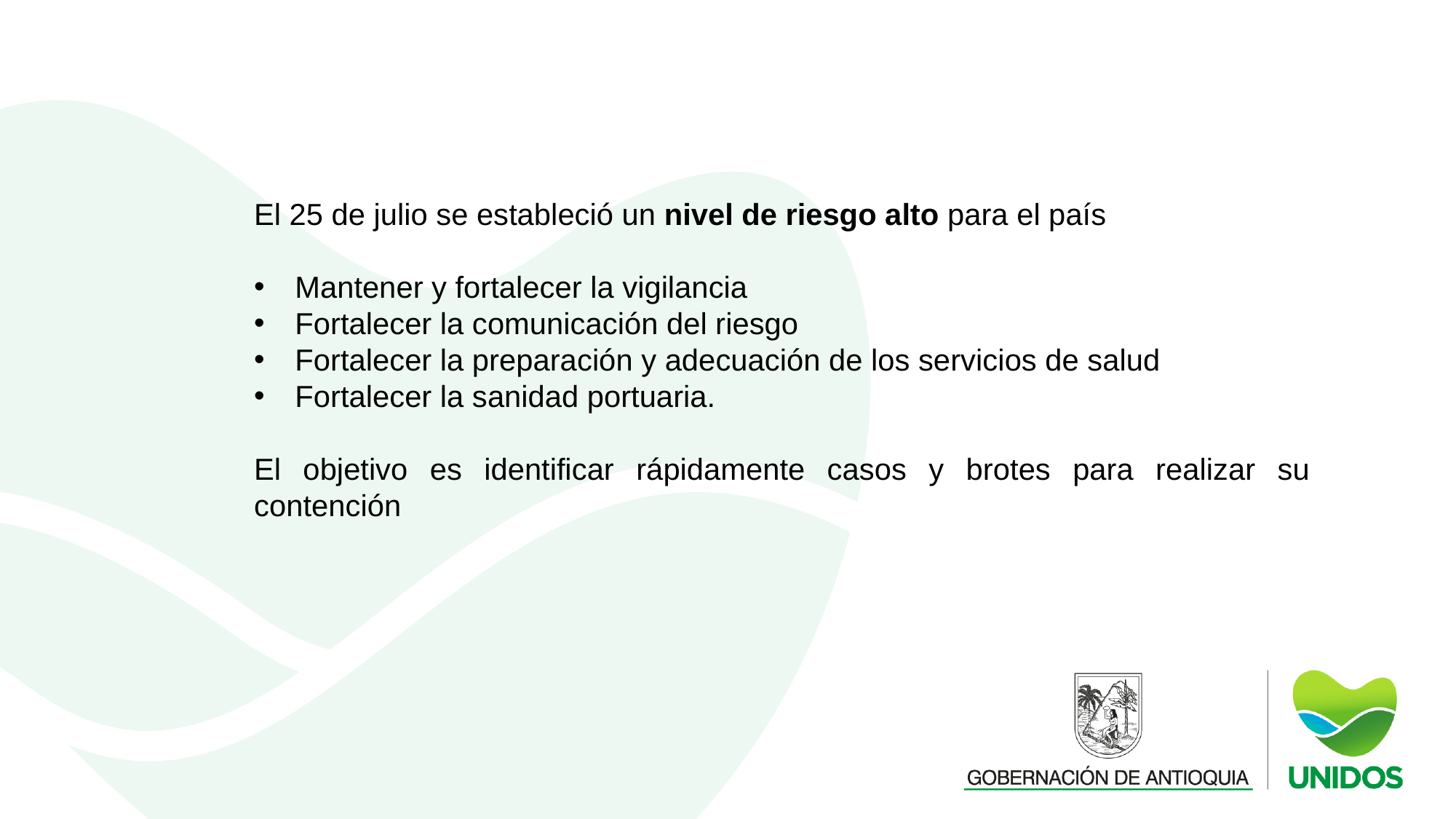

El 25 de julio se estableció un nivel de riesgo alto para el país

Mantener y fortalecer la vigilancia
Fortalecer la comunicación del riesgo
Fortalecer la preparación y adecuación de los servicios de salud
Fortalecer la sanidad portuaria.

El objetivo es identificar rápidamente casos y brotes para realizar su contención